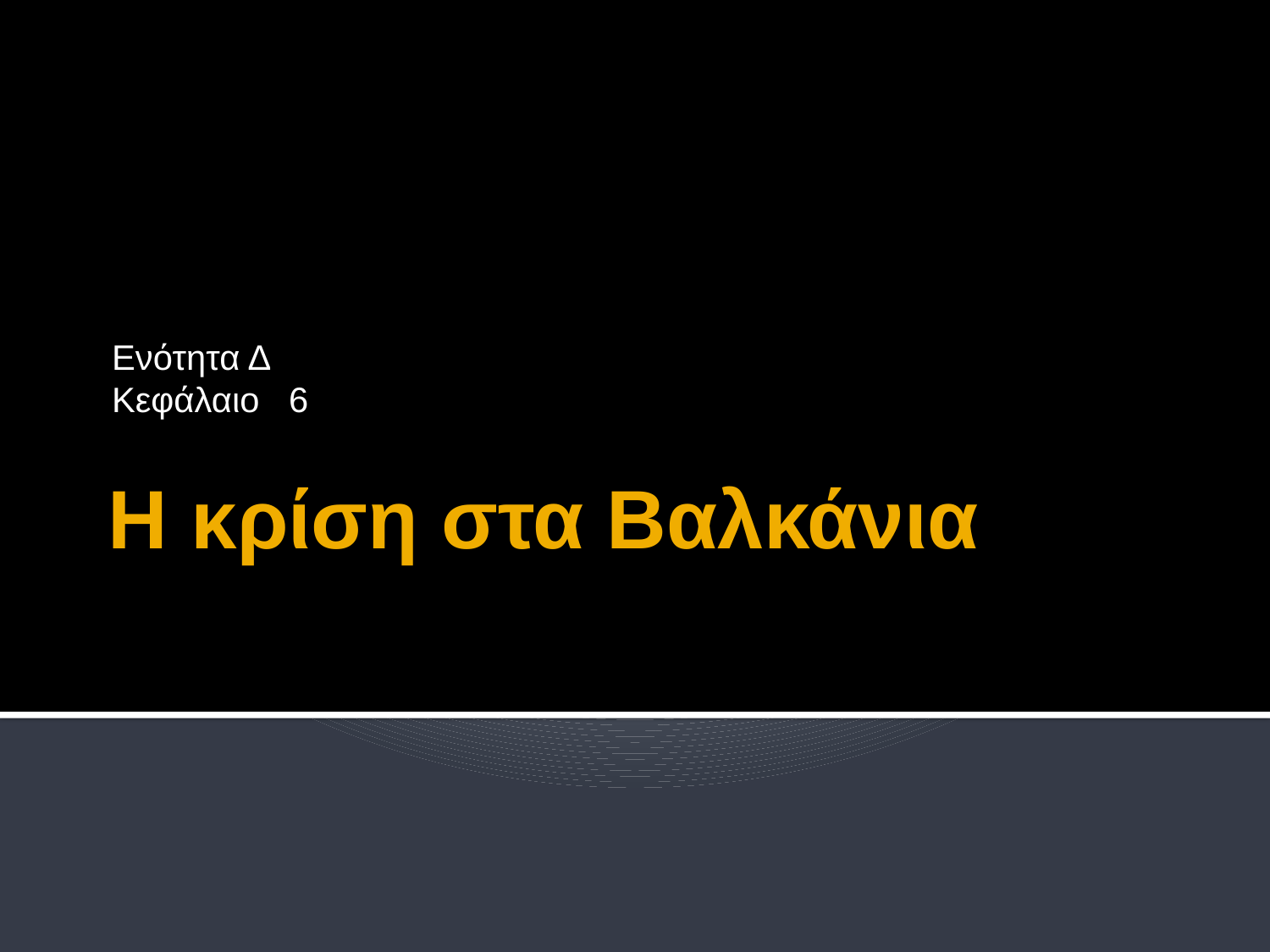

Ενότητα Δ
Κεφάλαιο   6

# Η κρίση στα Βαλκάνια